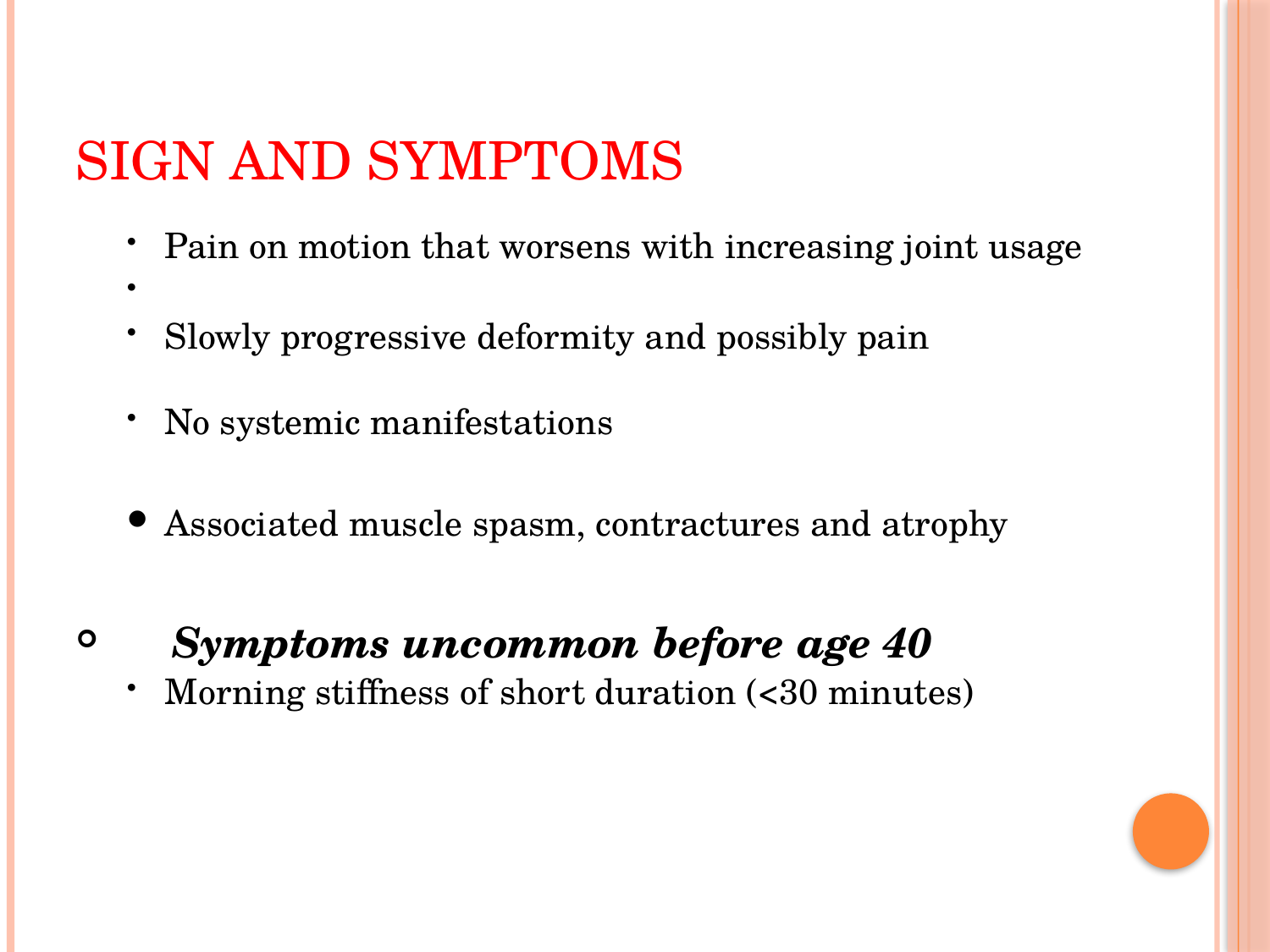

# Sign and Symptoms

Pain on motion that worsens with increasing joint usage

Slowly progressive deformity and possibly pain

No systemic manifestations

Associated muscle spasm, contractures and atrophy

      Symptoms uncommon before age 40
Morning stiffness of short duration (<30 minutes)